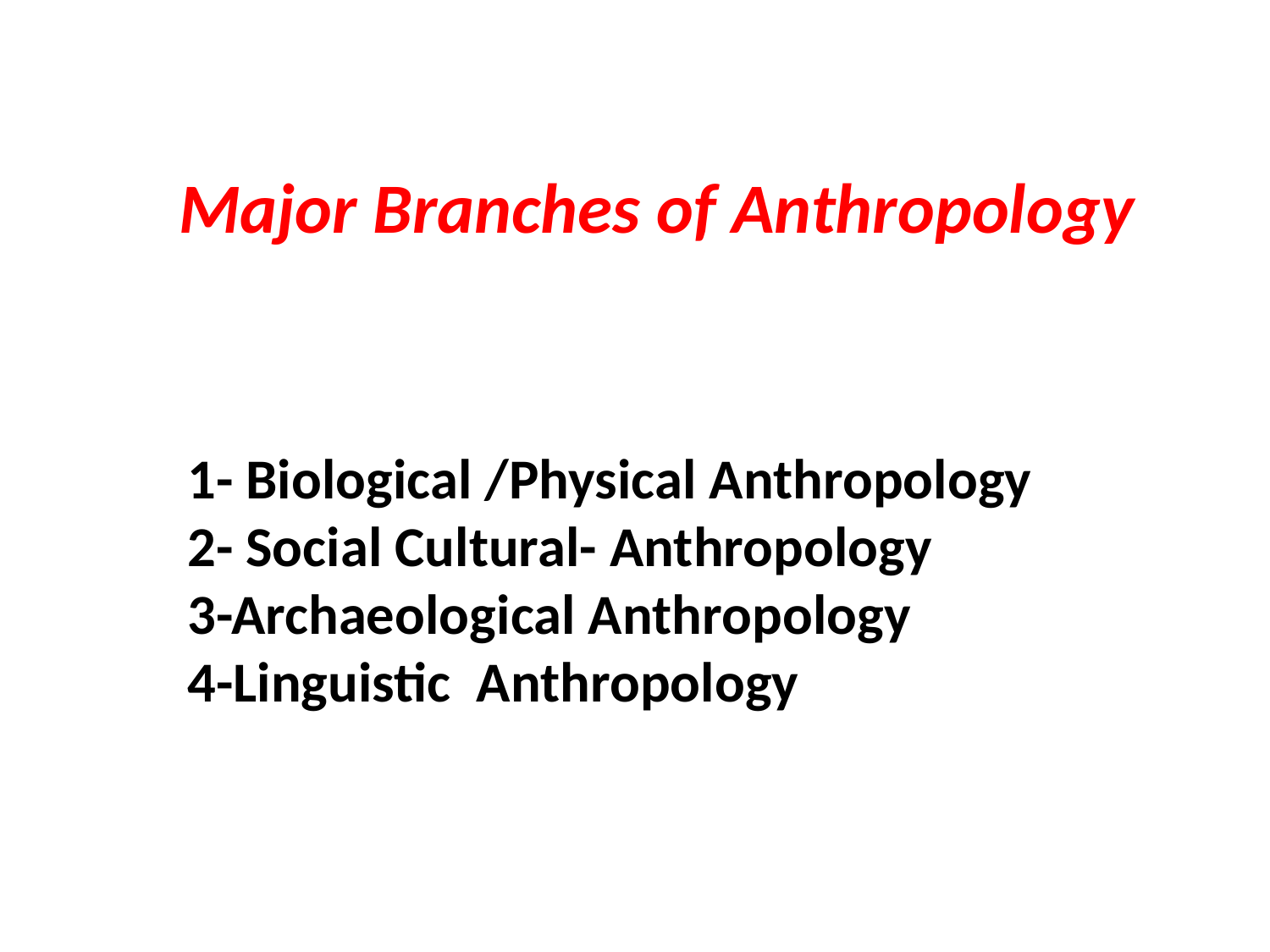

Major Branches of Anthropology
1- Biological /Physical Anthropology
2- Social Cultural- Anthropology
3-Archaeological Anthropology
4-Linguistic  Anthropology